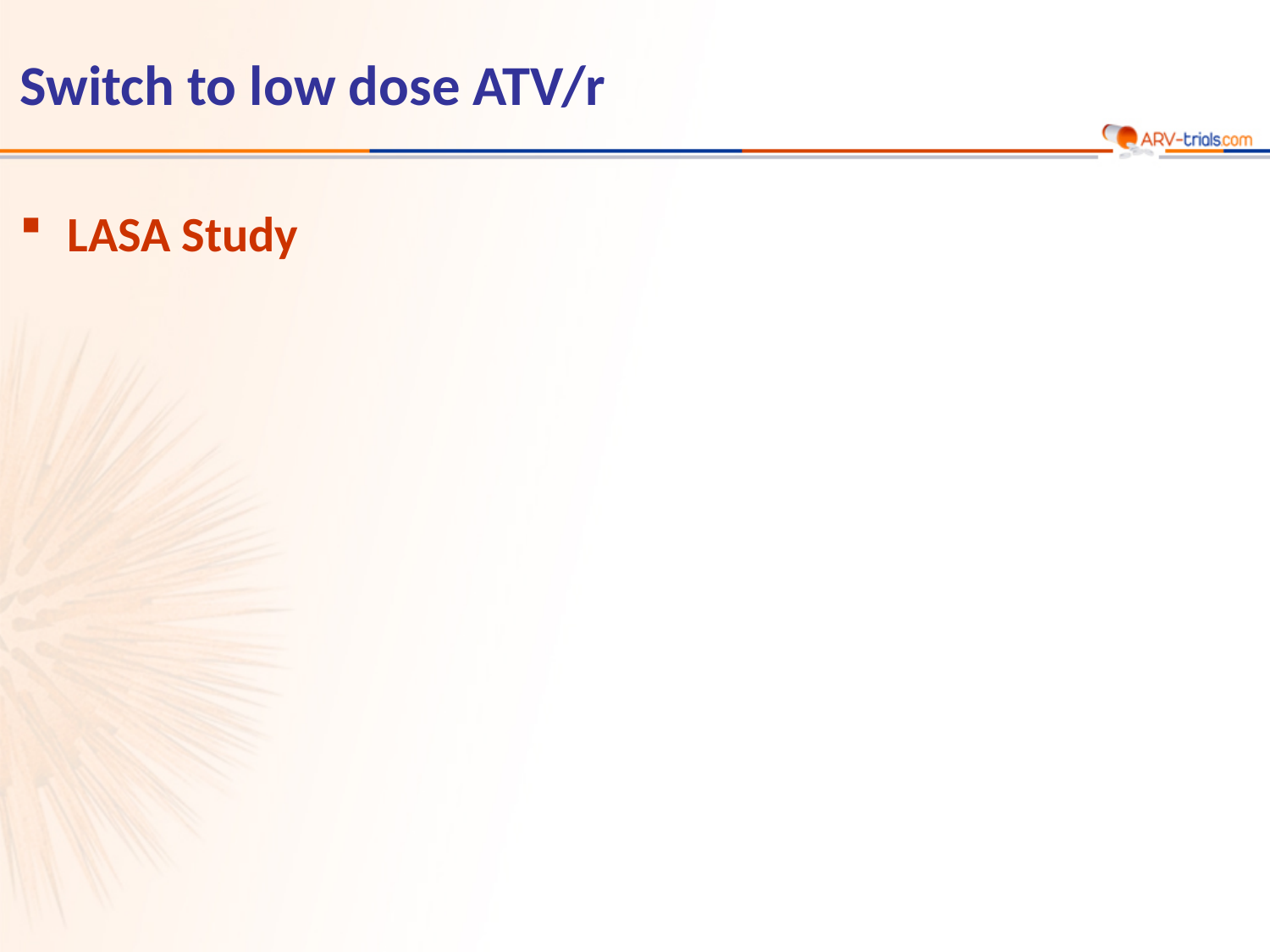

# Switch to low dose ATV/r
LASA Study